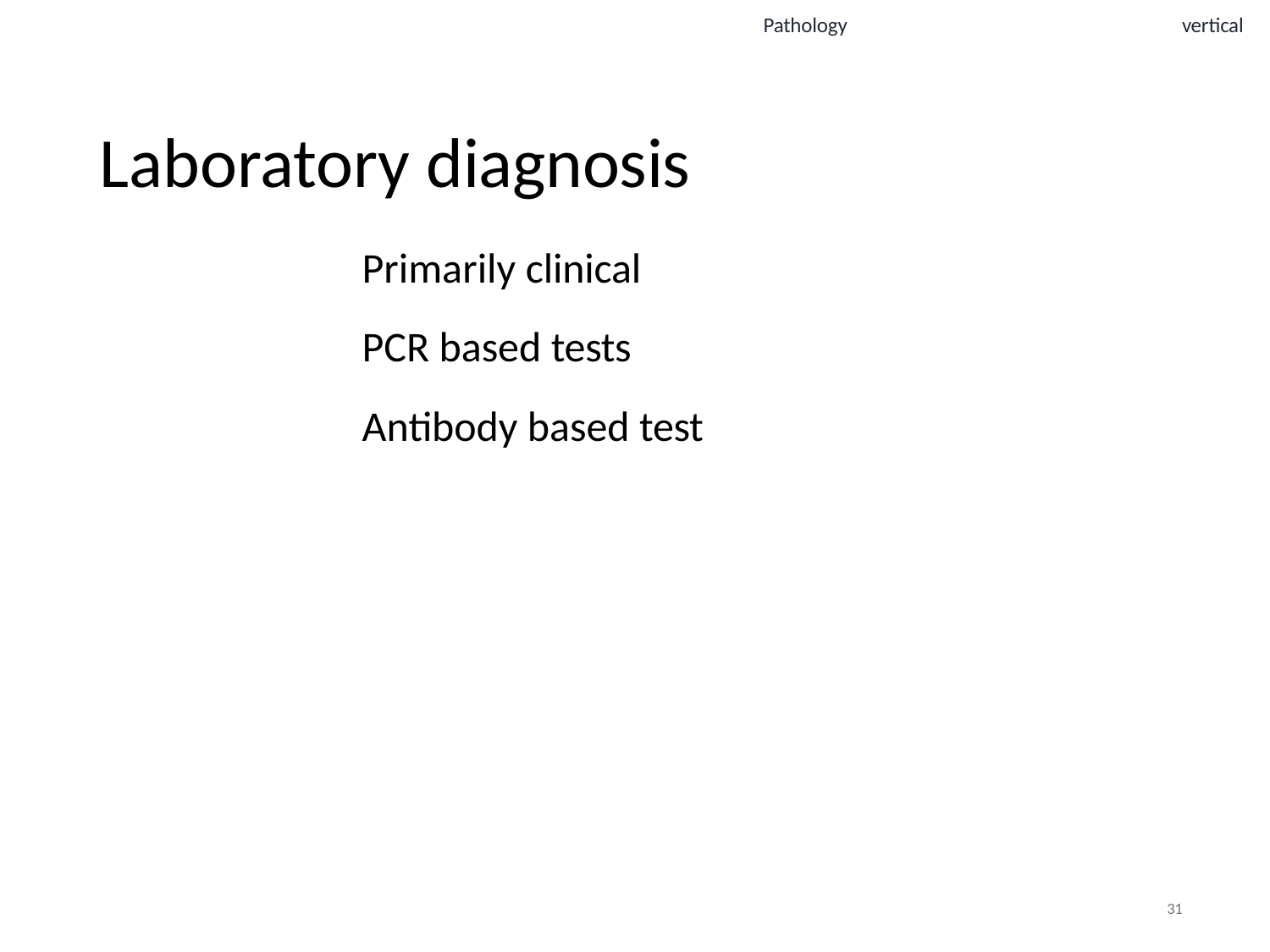

Pathology
vertical
# Laboratory diagnosis
Primarily clinical
PCR based tests
Antibody based test
31